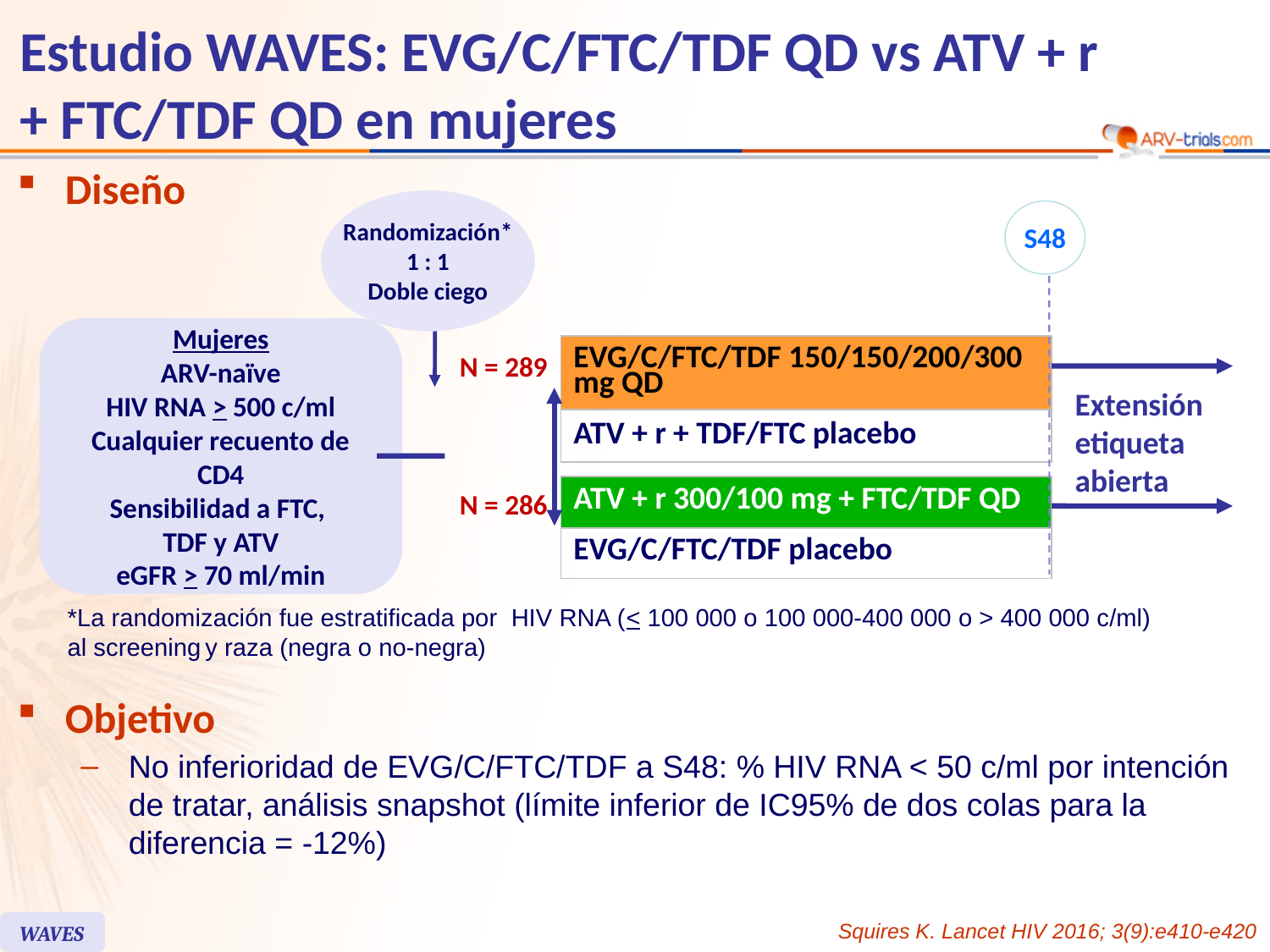

# Estudio WAVES: EVG/C/FTC/TDF QD vs ATV + r + FTC/TDF QD en mujeres
Diseño
Randomización*
1 : 1
Doble ciego
S48

Mujeres
ARV-naïve
HIV RNA > 500 c/ml
Cualquier recuento de CD4
Sensibilidad a FTC,
TDF y ATV
eGFR > 70 ml/min
| EVG/C/FTC/TDF 150/150/200/300 mg QD |
| --- |
| ATV + r + TDF/FTC placebo |
N = 289

Extensión
etiqueta abierta

| ATV + r 300/100 mg + FTC/TDF QD |
| --- |
| EVG/C/FTC/TDF placebo |
N = 286

*La randomización fue estratificada por  HIV RNA (< 100 000 o 100 000-400 000 o > 400 000 c/ml)
al screening y raza (negra o no-negra)
Objetivo
No inferioridad de EVG/C/FTC/TDF a S48: % HIV RNA < 50 c/ml por intención de tratar, análisis snapshot (límite inferior de IC95% de dos colas para la diferencia = -12%)
Squires K. Lancet HIV 2016; 3(9):e410-e420

WAVES